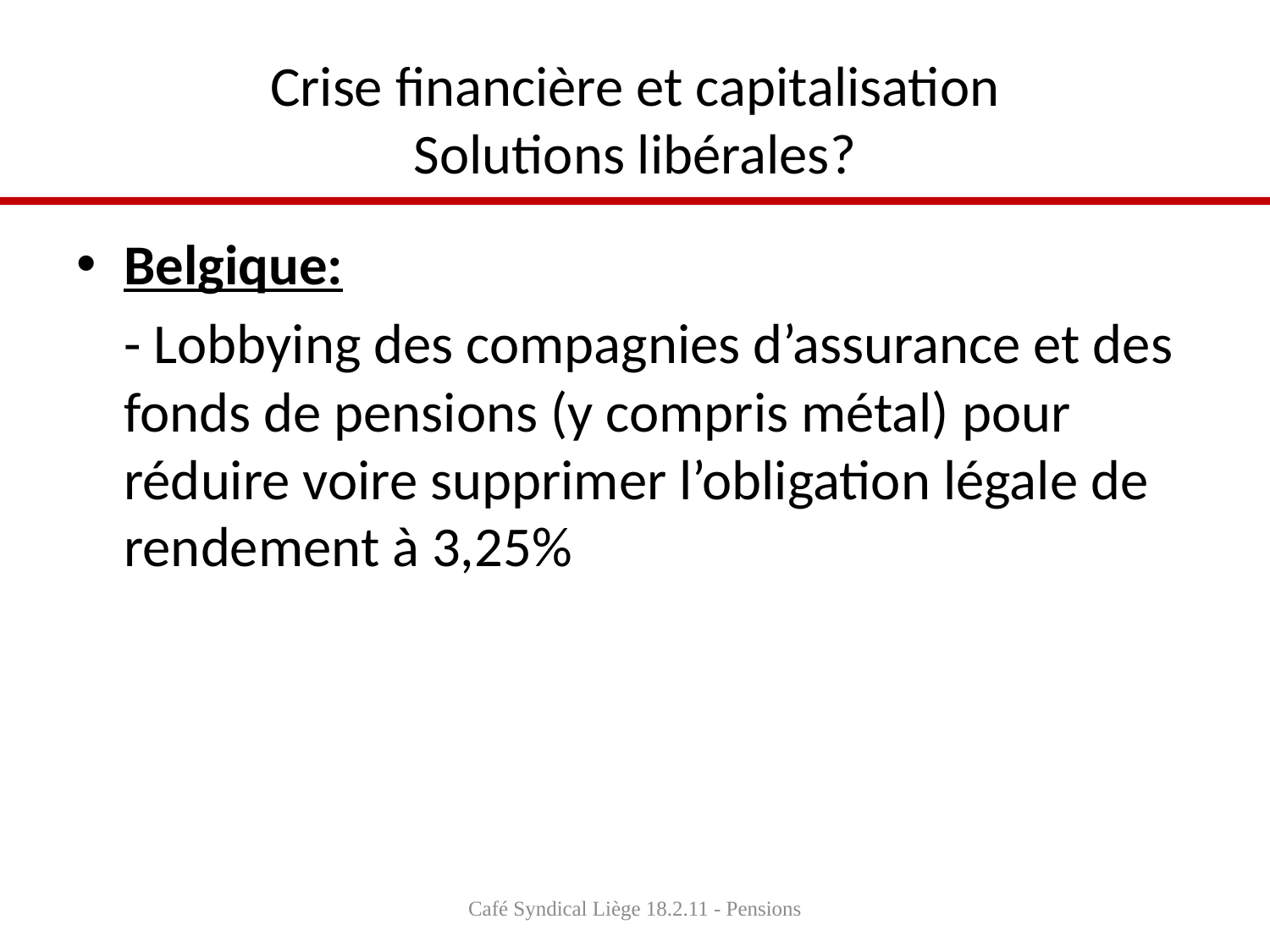

# Crise financière et capitalisation Solutions libérales?

Belgique:
	- Lobbying des compagnies d’assurance et des fonds de pensions (y compris métal) pour réduire voire supprimer l’obligation légale de rendement à 3,25%
Café Syndical Liège 18.2.11 - Pensions